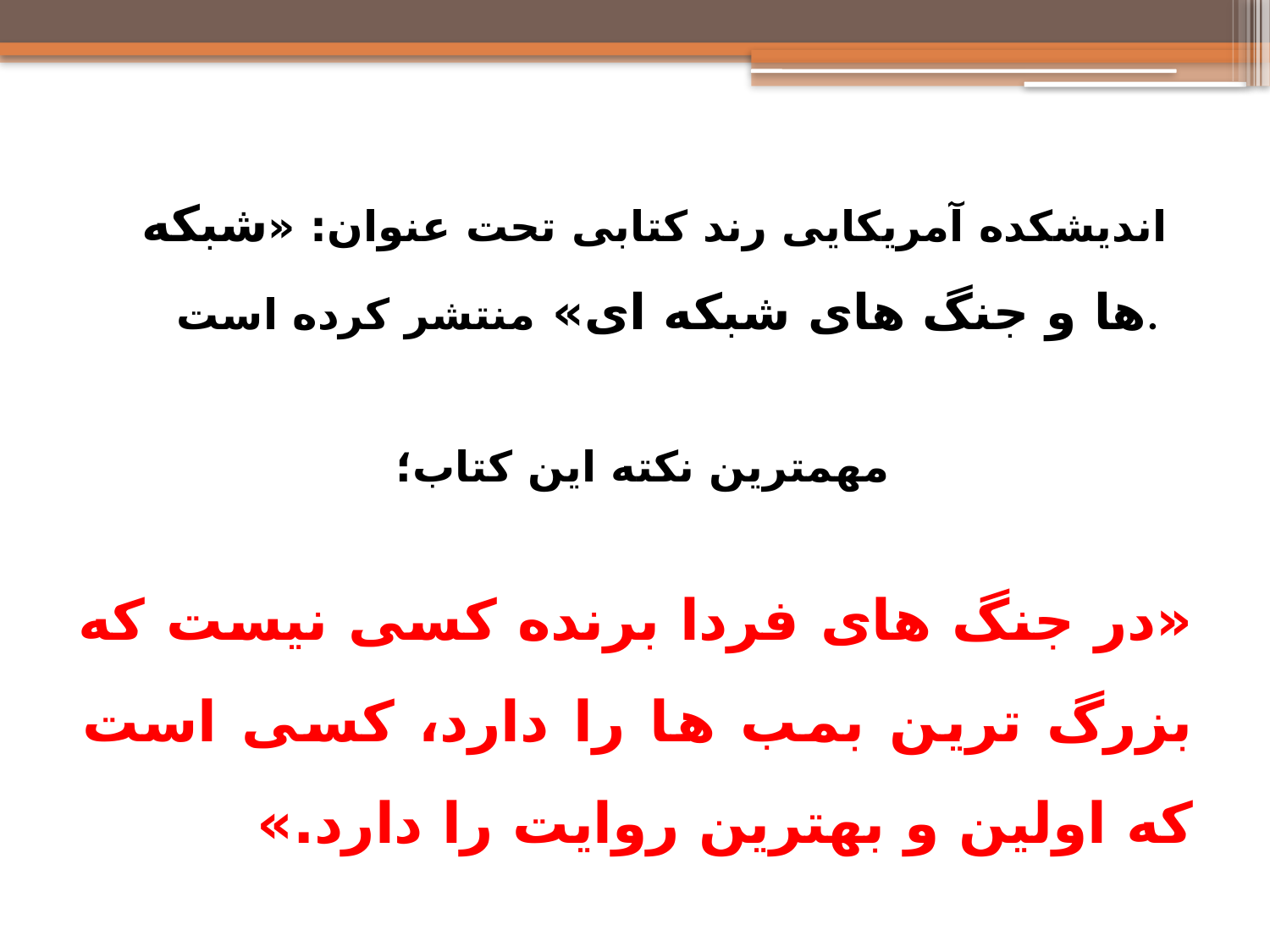

اندیشکده آمریکایی رند کتابی تحت عنوان: «شبکه ها و جنگ های شبکه ای» منتشر کرده است.
مهمترين نكته اين کتاب؛

«در جنگ های فردا برنده کسی نیست که بزرگ ترین بمب ها را دارد، کسی است که اولین و بهترین روایت را دارد.»